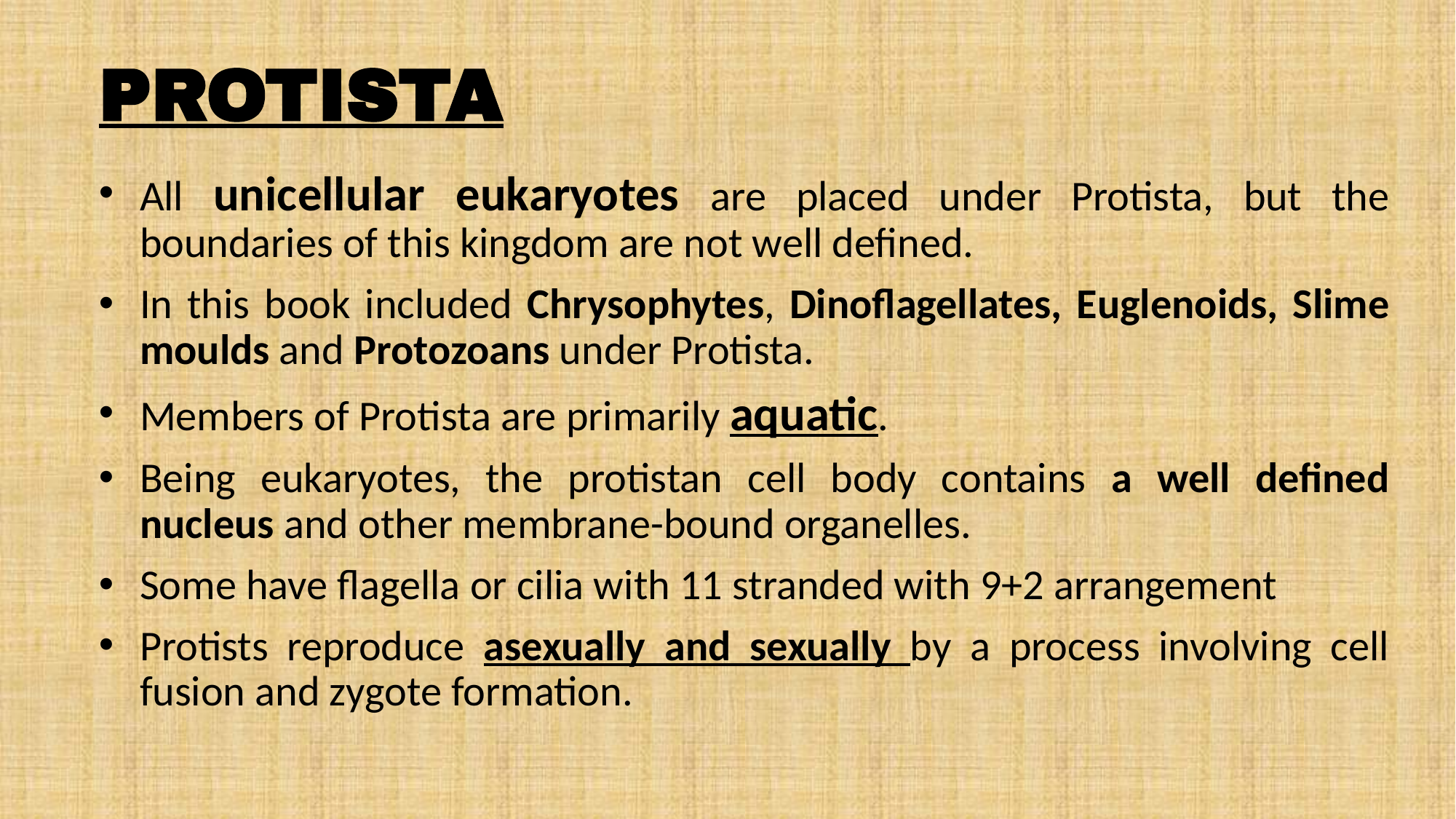

# PROTISTA
All unicellular eukaryotes are placed under Protista, but the boundaries of this kingdom are not well defined.
In this book included Chrysophytes, Dinoflagellates, Euglenoids, Slime moulds and Protozoans under Protista.
Members of Protista are primarily aquatic.
Being eukaryotes, the protistan cell body contains a well defined nucleus and other membrane-bound organelles.
Some have flagella or cilia with 11 stranded with 9+2 arrangement
Protists reproduce asexually and sexually by a process involving cell fusion and zygote formation.